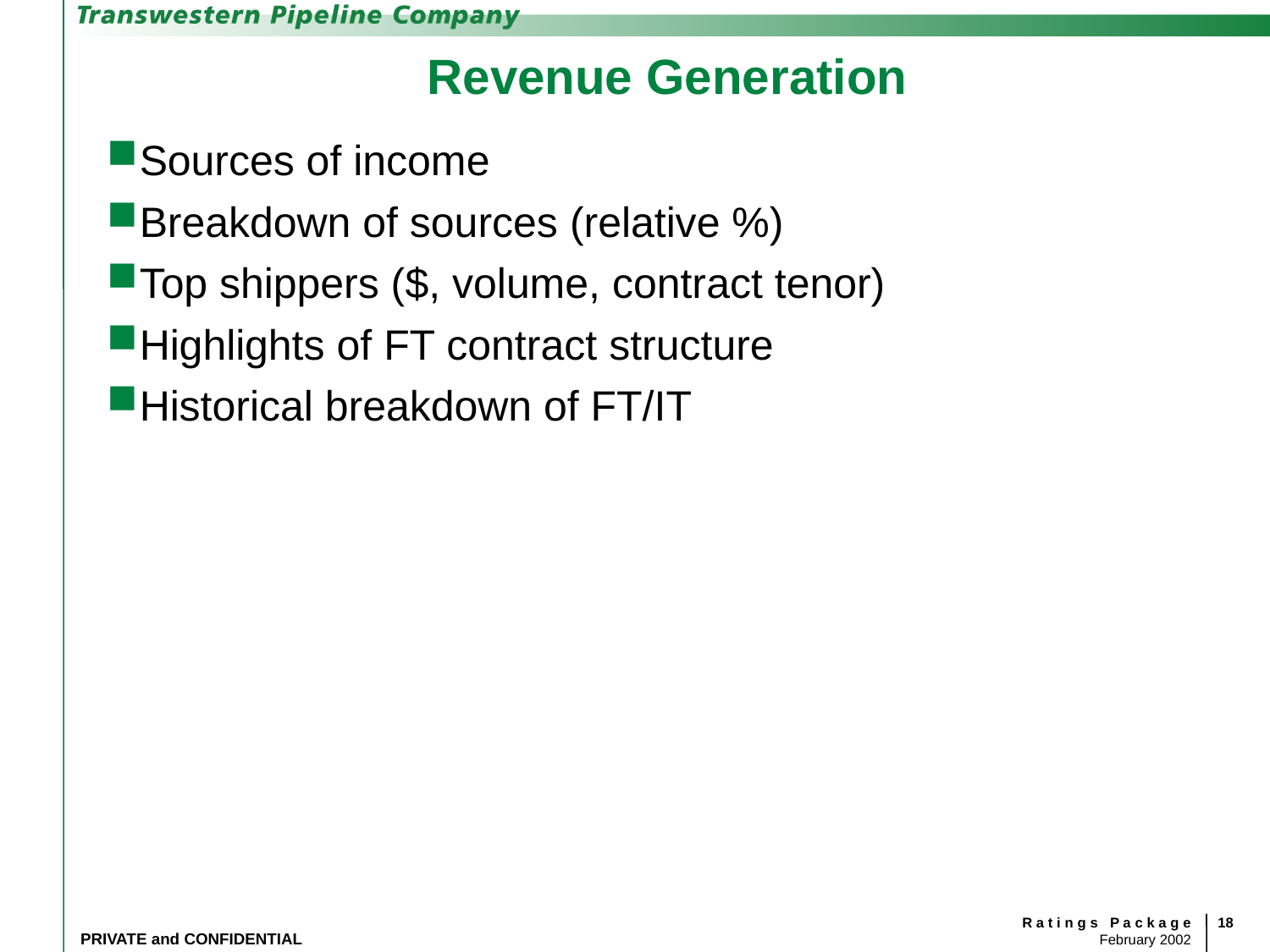

# Revenue Generation
Sources of income
Breakdown of sources (relative %)
Top shippers ($, volume, contract tenor)
Highlights of FT contract structure
Historical breakdown of FT/IT
18